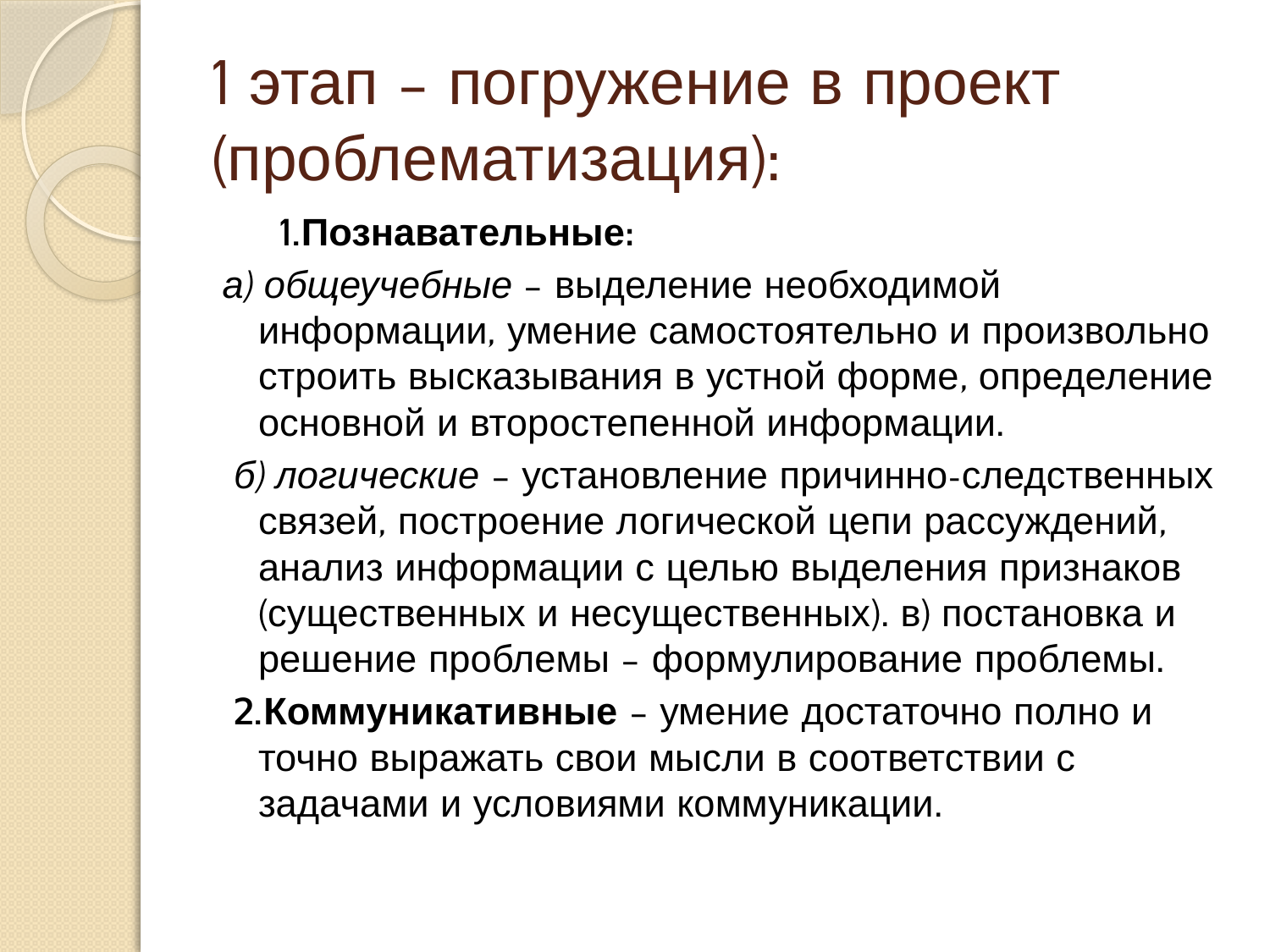

# 1 этап – погружение в проект (проблематизация):
     1.Познавательные:
а) общеучебные – выделение необходимой информации, умение самостоятельно и произвольно строить высказывания в устной форме, определение основной и второстепенной информации.
 б) логические – установление причинно-следственных связей, построение логической цепи рассуждений, анализ информации с целью выделения признаков (существенных и несущественных). в) постановка и решение проблемы – формулирование проблемы.
 2.Коммуникативные – умение достаточно полно и точно выражать свои мысли в соответствии с задачами и условиями коммуникации.